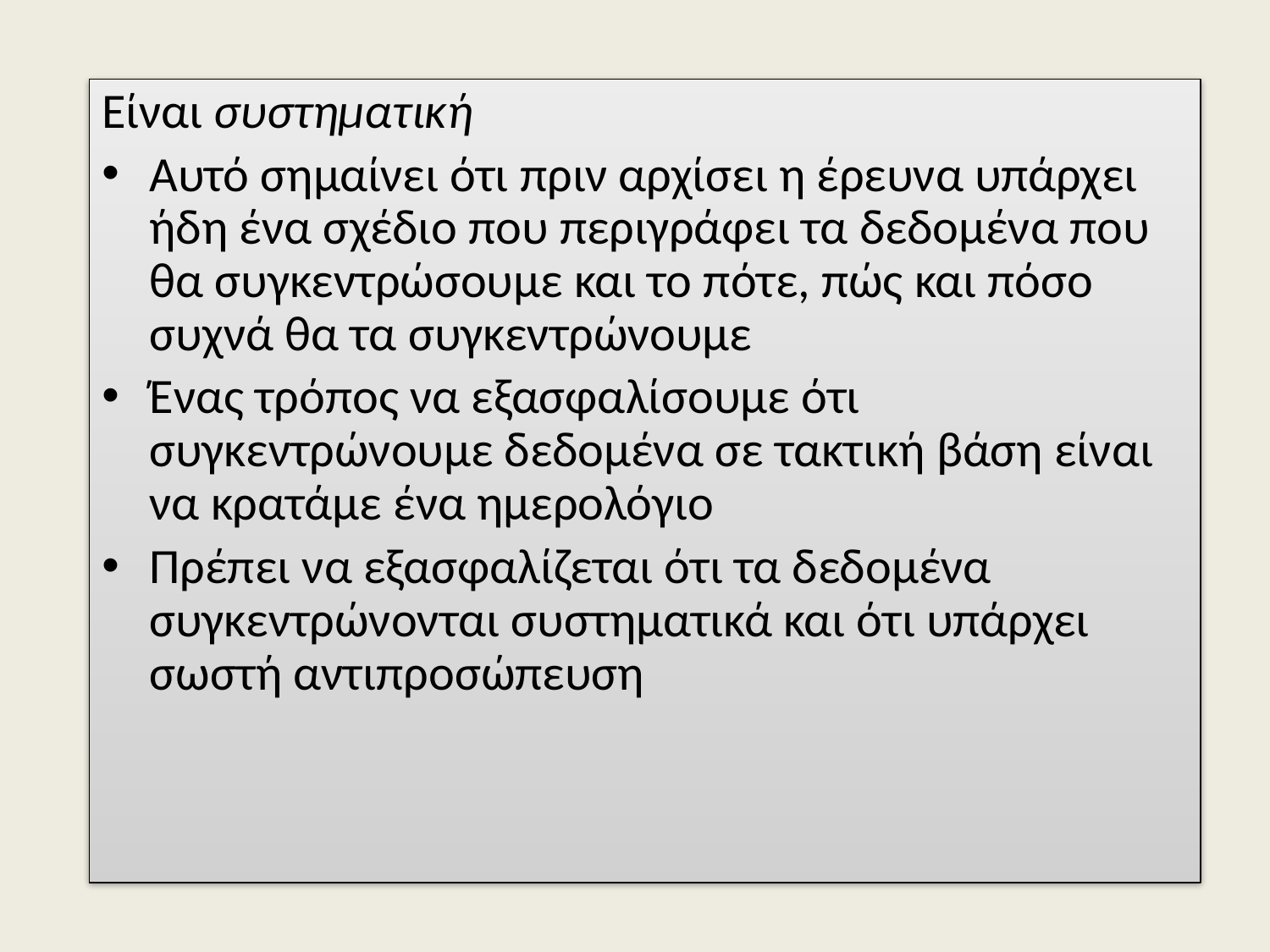

Είναι συστηματική
Αυτό σημαίνει ότι πριν αρχίσει η έρευνα υπάρχει ήδη ένα σχέδιο που περιγράφει τα δεδομένα που θα συγκεντρώσουμε και το πότε, πώς και πόσο συχνά θα τα συγκεντρώνουμε
Ένας τρόπος να εξασφαλίσουμε ότι συγκεντρώνουμε δεδομένα σε τακτική βάση είναι να κρατάμε ένα ημερολόγιο
Πρέπει να εξασφαλίζεται ότι τα δεδομένα συγκεντρώνονται συστηματικά και ότι υπάρχει σωστή αντιπροσώπευση